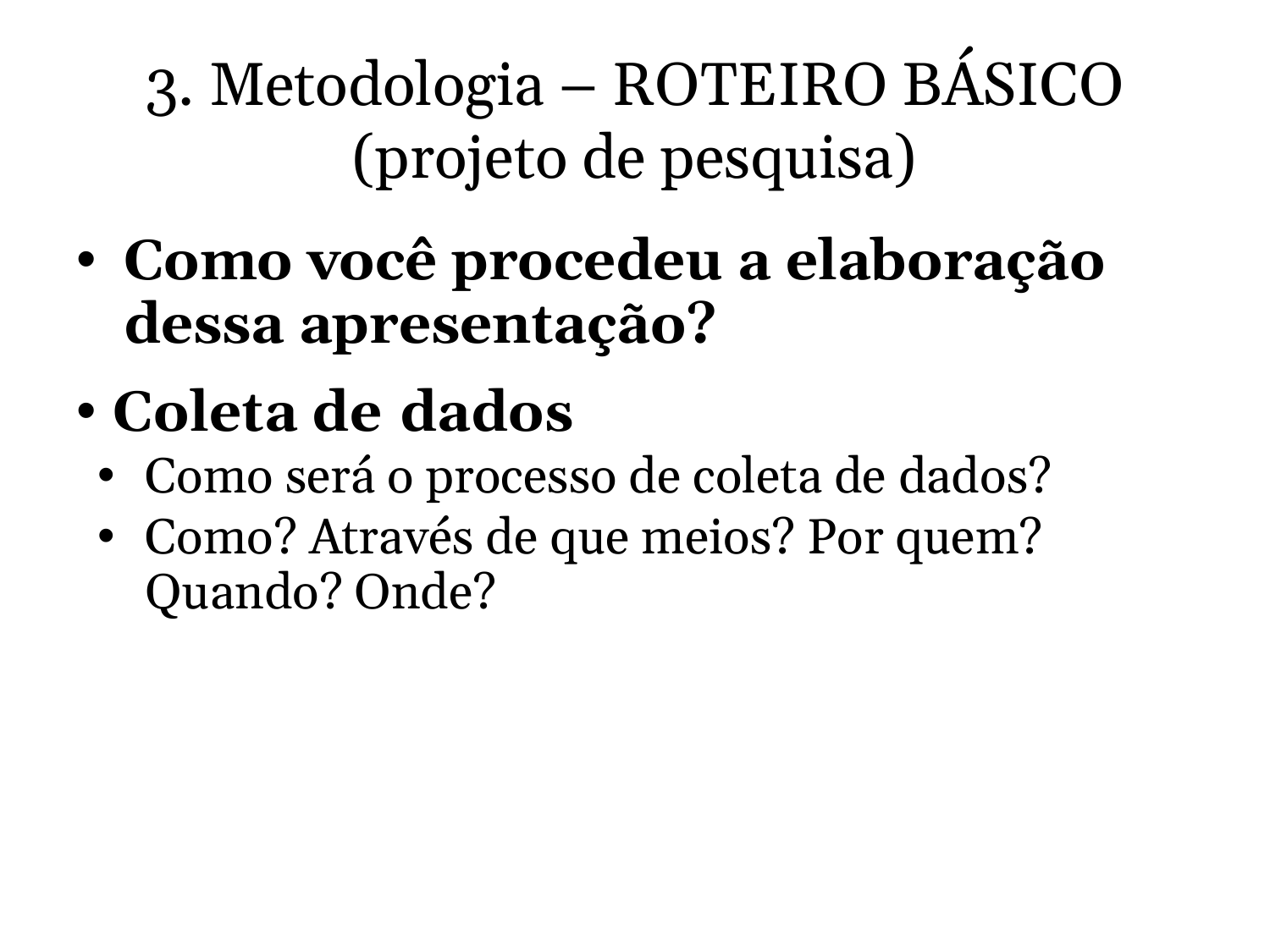

# 3. Metodologia – ROTEIRO BÁSICO (projeto de pesquisa)
Como você procedeu a elaboração dessa apresentação?
Coleta de dados
Como será o processo de coleta de dados?
Como? Através de que meios? Por quem? Quando? Onde?